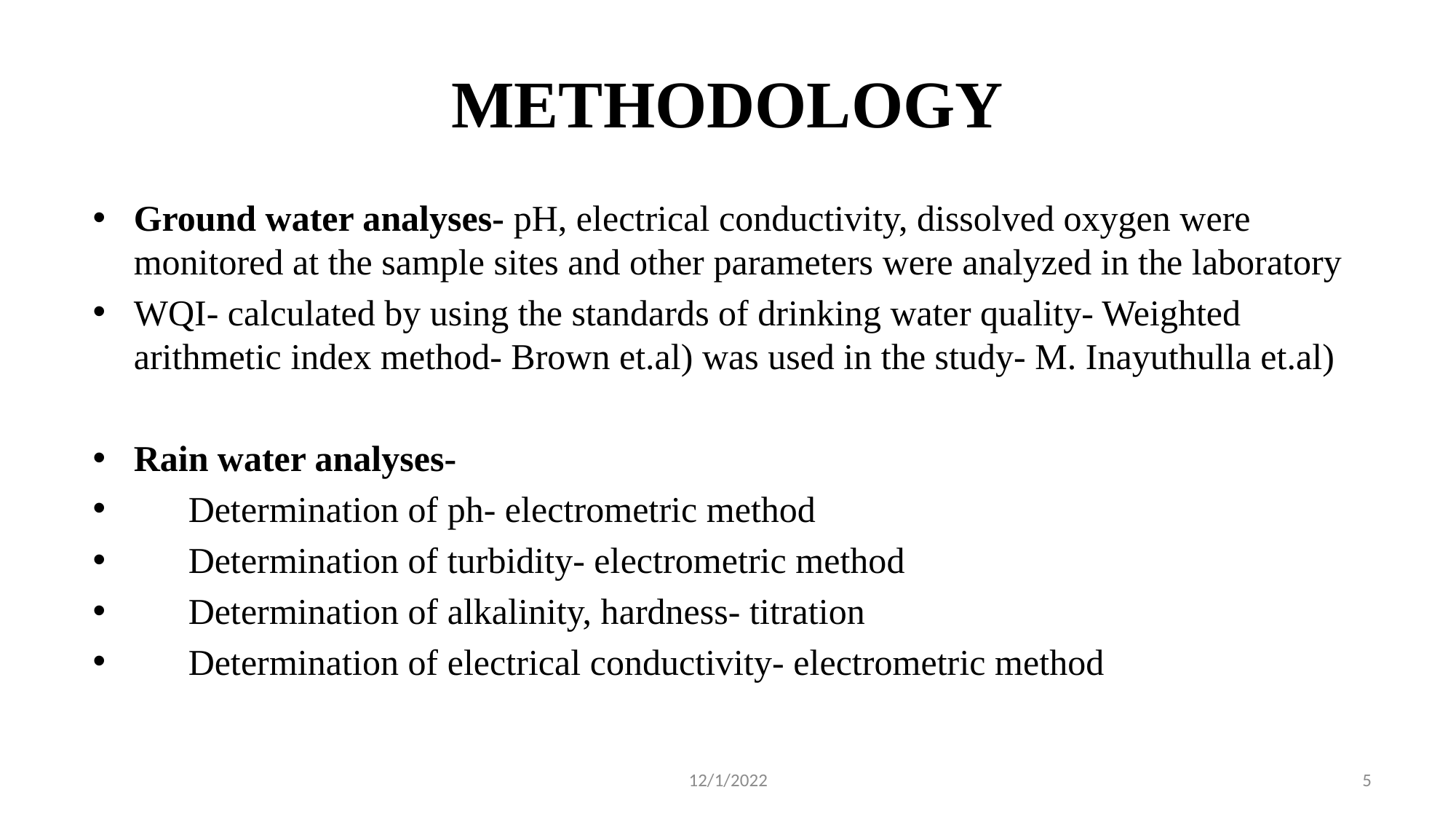

# METHODOLOGY
Ground water analyses- pH, electrical conductivity, dissolved oxygen were monitored at the sample sites and other parameters were analyzed in the laboratory
WQI- calculated by using the standards of drinking water quality- Weighted arithmetic index method- Brown et.al) was used in the study- M. Inayuthulla et.al)

Rain water analyses-
      Determination of ph- electrometric method
      Determination of turbidity- electrometric method
      Determination of alkalinity, hardness- titration
      Determination of electrical conductivity- electrometric method

12/1/2022
5